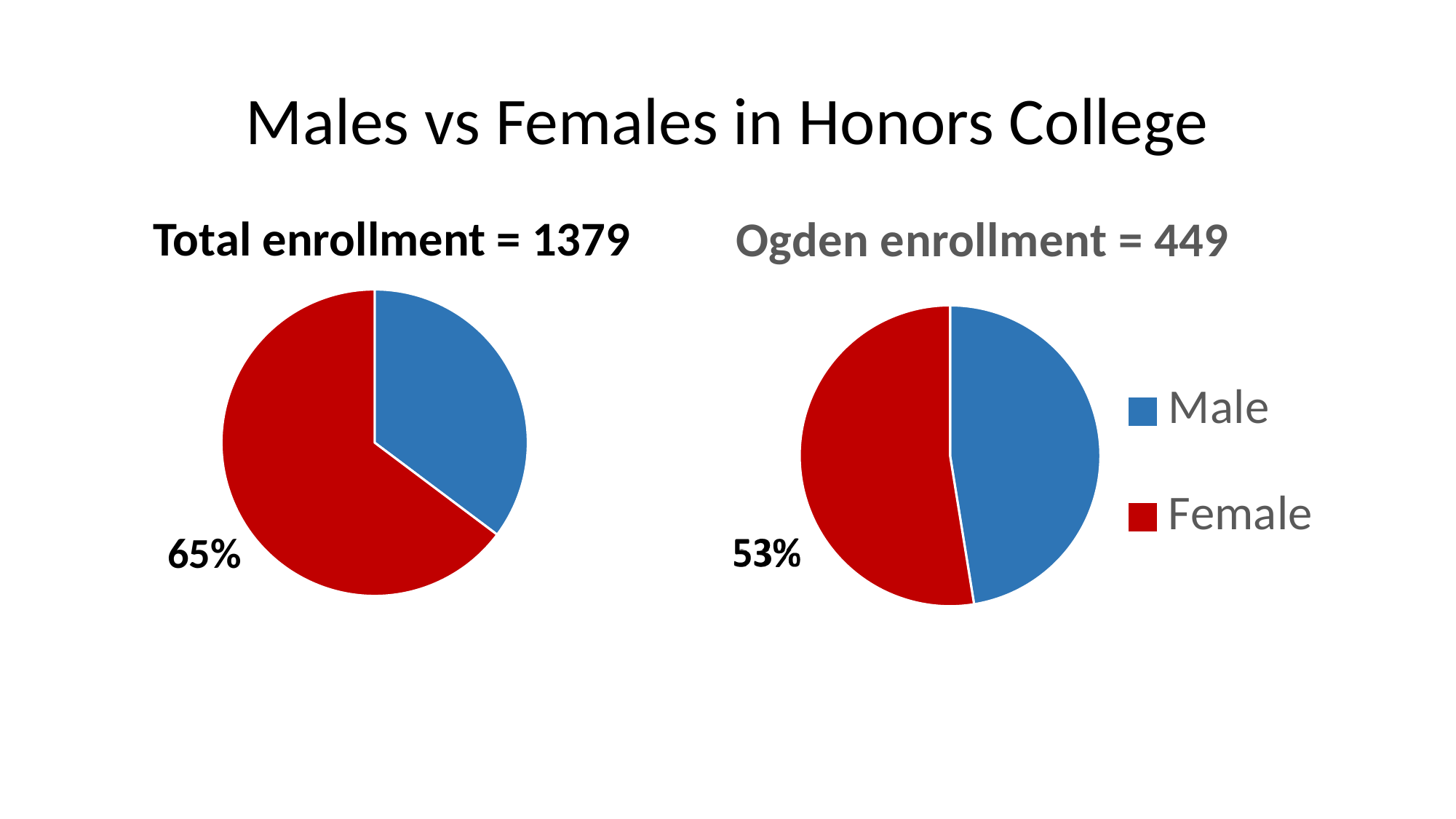

# Males vs Females in Honors College

### Chart: Ogden enrollment = 449

| Category | Ogden |
|---|---|
| Male | 213.0 |
| Female | 236.0 |
Total enrollment = 1379

### Chart

| Category | Total |
|---|---|
| Male | 486.0 |
| Female | 893.0 |
65%